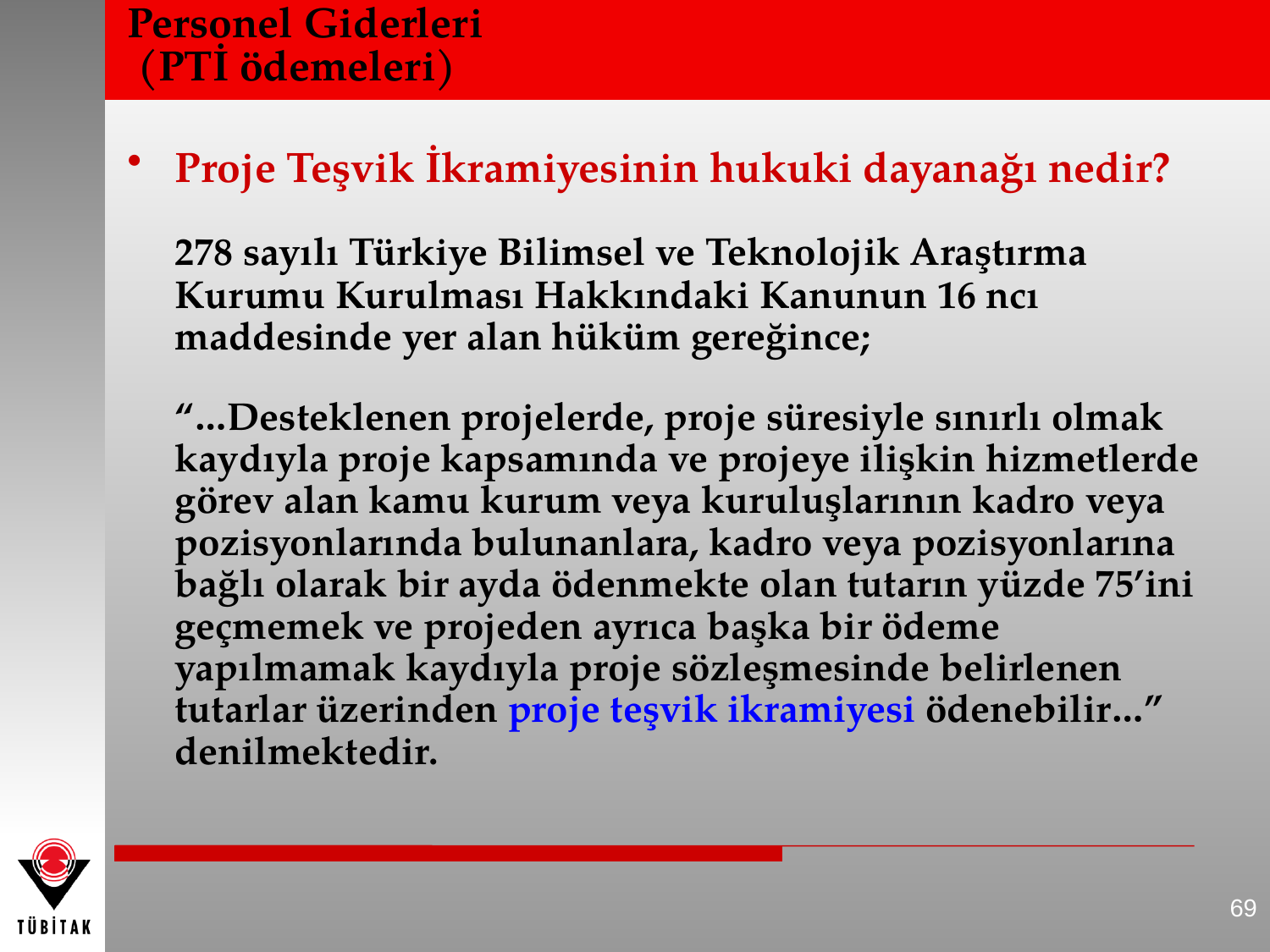

# Personel Giderleri (PTİ ödemeleri)
Proje Teşvik İkramiyesinin hukuki dayanağı nedir?

	278 sayılı Türkiye Bilimsel ve Teknolojik Araştırma Kurumu Kurulması Hakkındaki Kanunun 16 ncı maddesinde yer alan hüküm gereğince;

	“…Desteklenen projelerde, proje süresiyle sınırlı olmak kaydıyla proje kapsamında ve projeye ilişkin hizmetlerde görev alan kamu kurum veya kuruluşlarının kadro veya pozisyonlarında bulunanlara, kadro veya pozisyonlarına bağlı olarak bir ayda ödenmekte olan tutarın yüzde 75’ini geçmemek ve projeden ayrıca başka bir ödeme yapılmamak kaydıyla proje sözleşmesinde belirlenen tutarlar üzerinden proje teşvik ikramiyesi ödenebilir…”  denilmektedir.

69